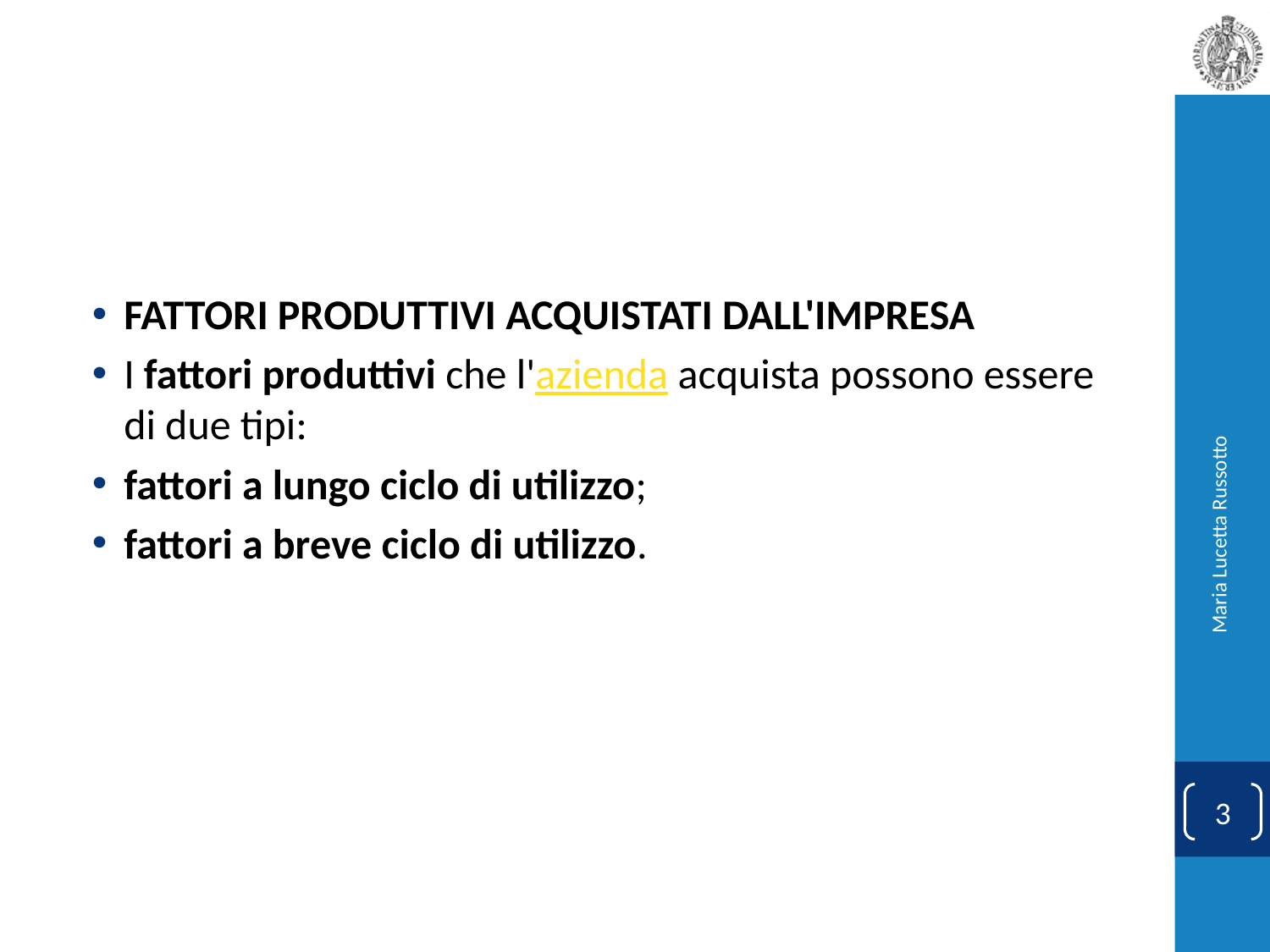

#

FATTORI PRODUTTIVI ACQUISTATI DALL'IMPRESA
I fattori produttivi che l'azienda acquista possono essere di due tipi:
fattori a lungo ciclo di utilizzo;
fattori a breve ciclo di utilizzo.

Maria Lucetta Russotto
3